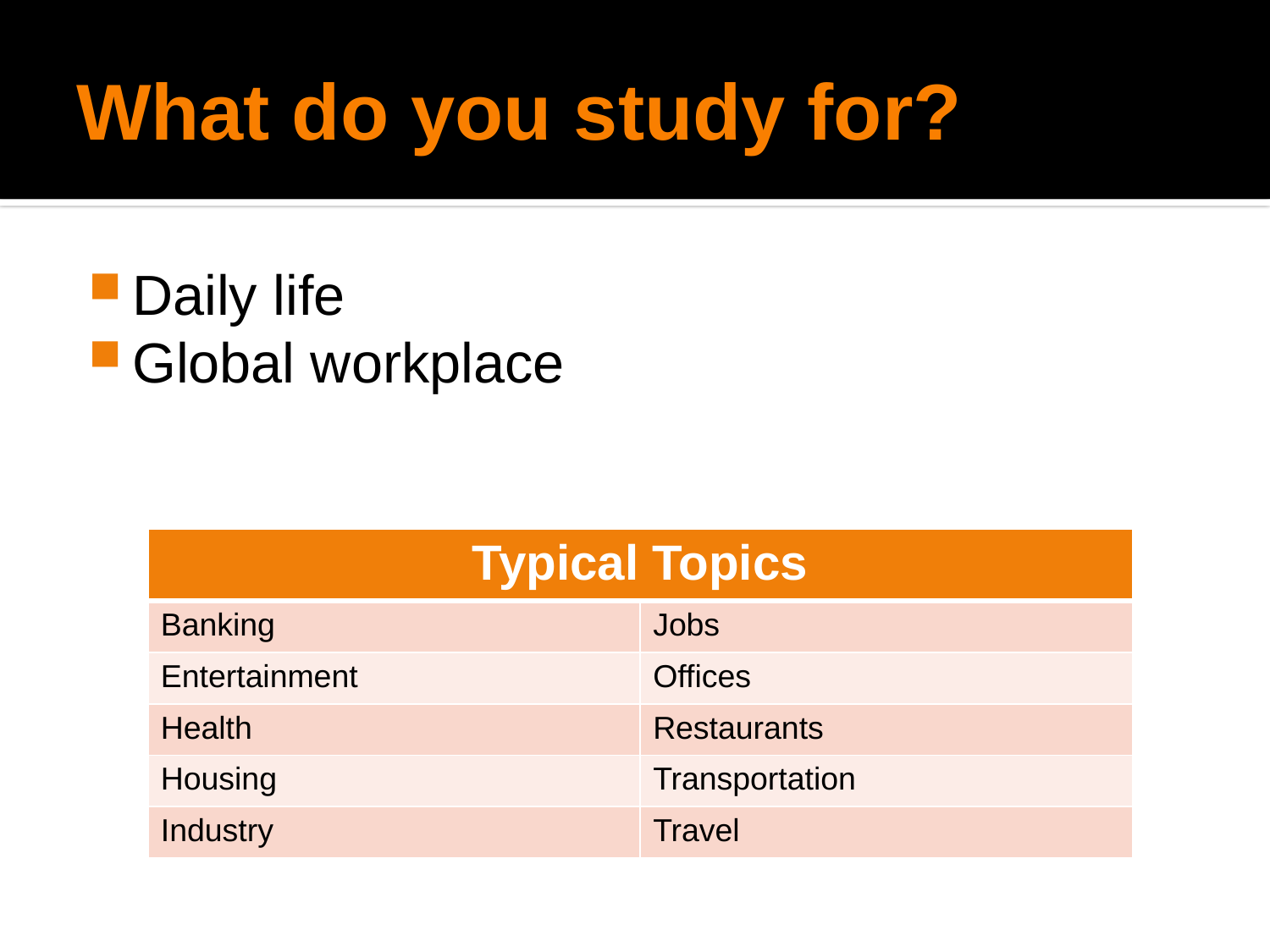

# What do you study for?
Daily life
Global workplace
| Typical Topics |  |
| --- | --- |
| Banking | Jobs |
| Entertainment | Offices |
| Health | Restaurants |
| Housing | Transportation |
| Industry | Travel |